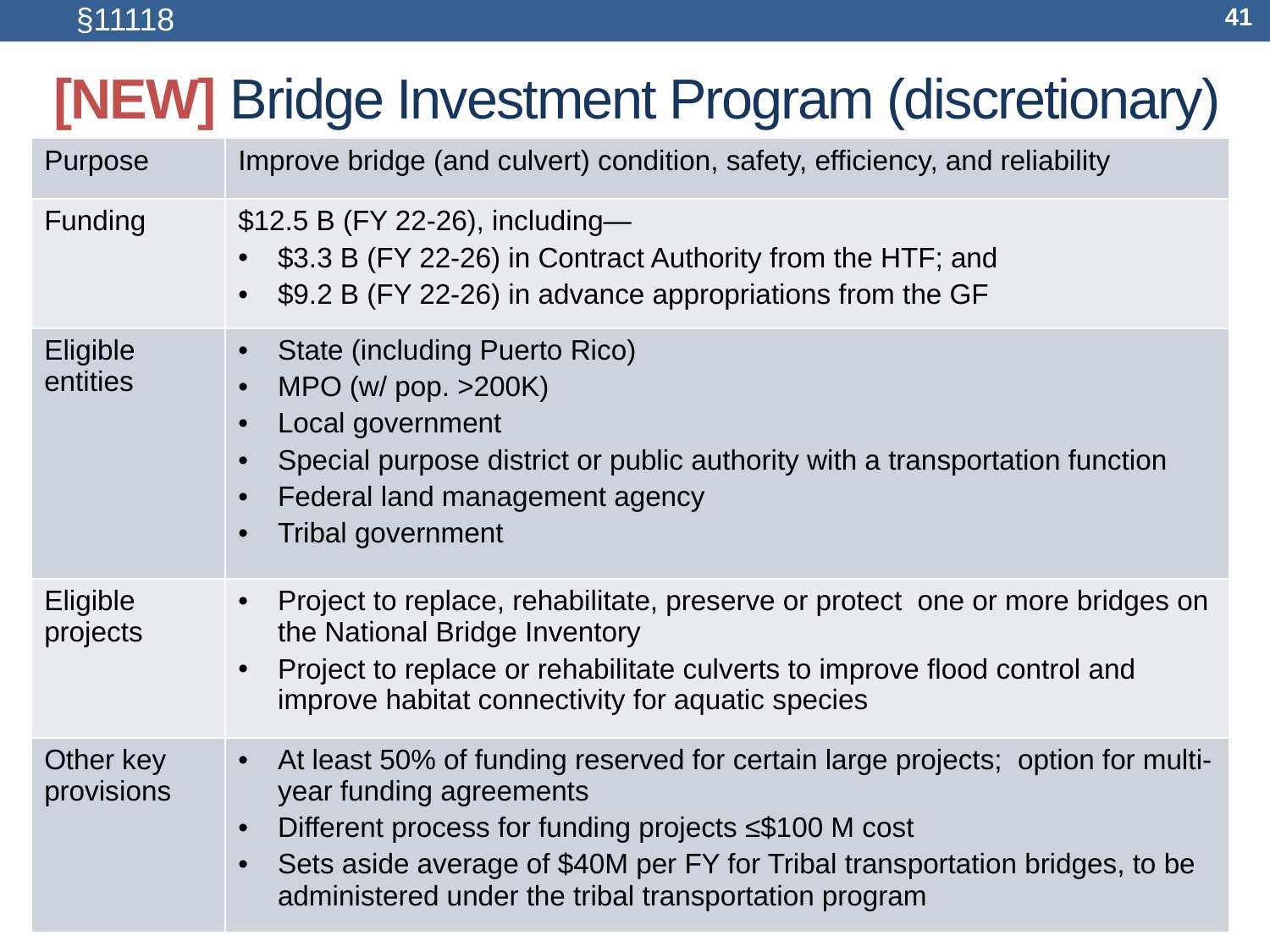

§11118
41
# [NEW] Bridge Investment Program (discretionary)
| Purpose | Improve bridge (and culvert) condition, safety, efficiency, and reliability |
| --- | --- |
| Funding | $12.5 B (FY 22-26), including— $3.3 B (FY 22-26) in Contract Authority from the HTF; and $9.2 B (FY 22-26) in advance appropriations from the GF |
| Eligible entities | State (including Puerto Rico) MPO (w/ pop. >200K) Local government Special purpose district or public authority with a transportation function Federal land management agency Tribal government |
| Eligible projects | Project to replace, rehabilitate, preserve or protect one or more bridges on the National Bridge Inventory Project to replace or rehabilitate culverts to improve flood control and improve habitat connectivity for aquatic species |
| Other key provisions | At least 50% of funding reserved for certain large projects; option for multi-year funding agreements Different process for funding projects ≤$100 M cost Sets aside average of $40M per FY for Tribal transportation bridges, to be administered under the tribal transportation program |